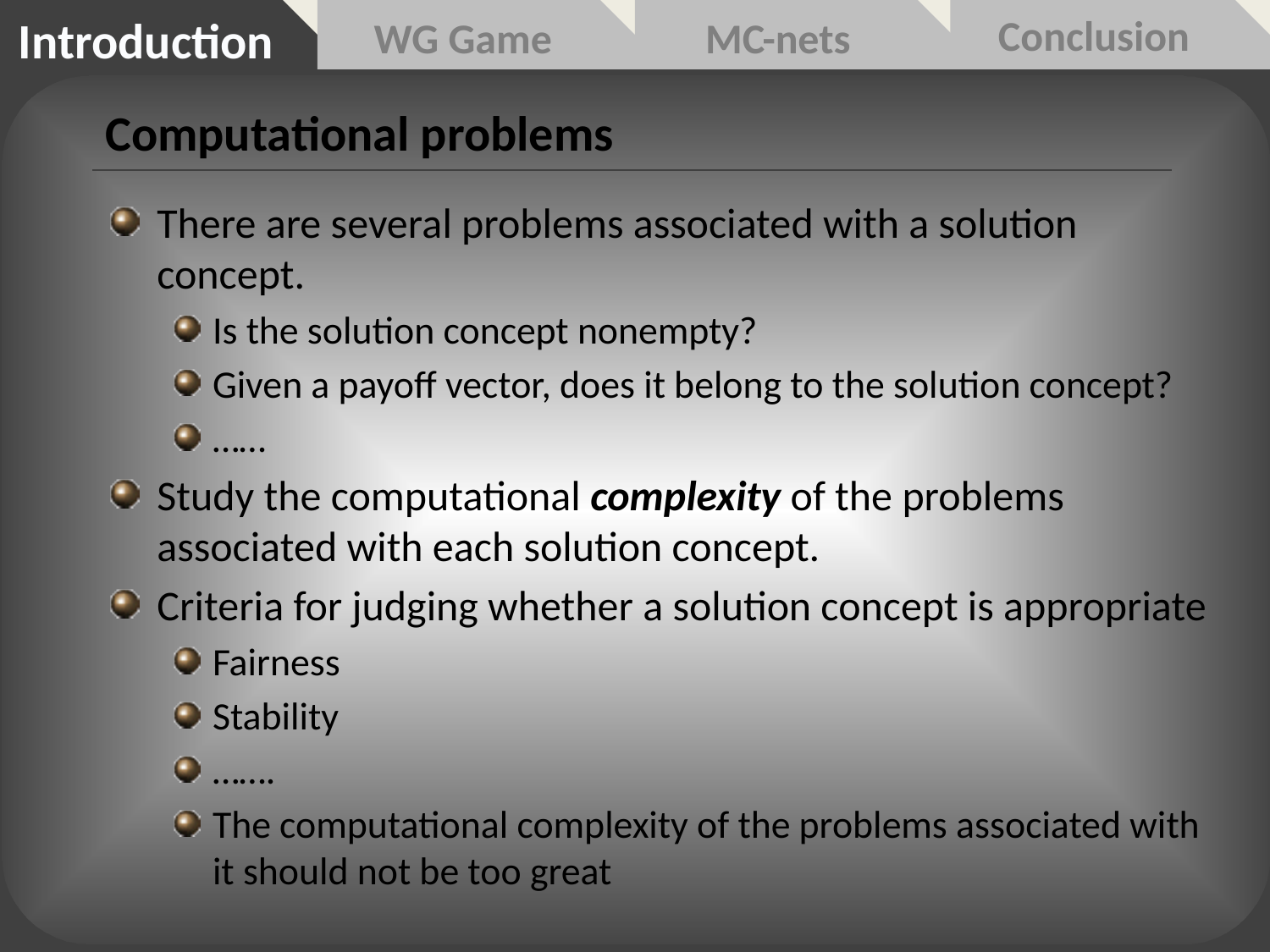

Introduction
Conclusion
WG Game
MC-nets

Computational problems
There are several problems associated with a solution concept.
Is the solution concept nonempty?
Given a payoff vector, does it belong to the solution concept?
……
Study the computational complexity of the problems associated with each solution concept.
Criteria for judging whether a solution concept is appropriate
Fairness
Stability
…….
The computational complexity of the problems associated with it should not be too great